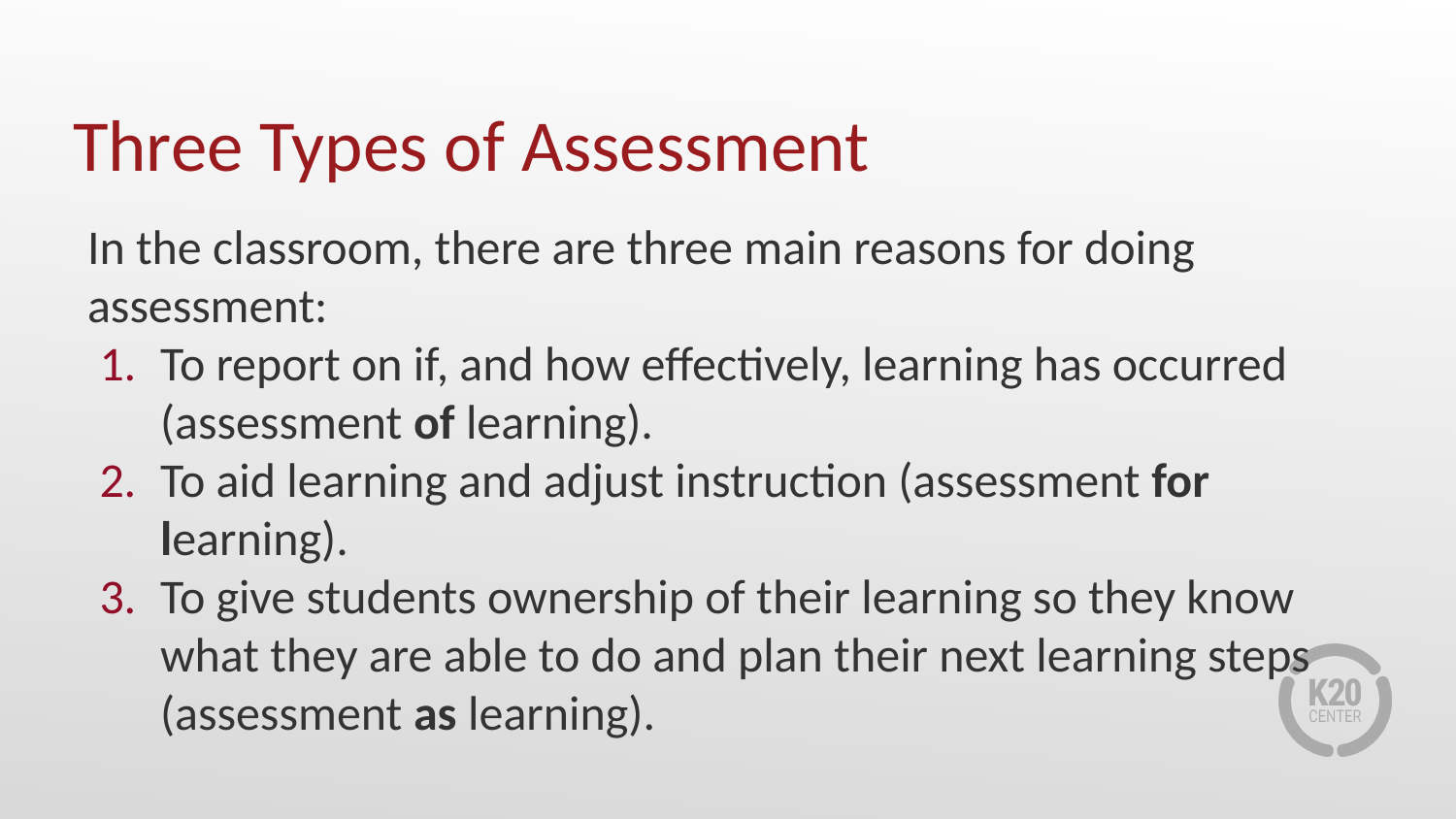

# Three Types of Assessment
In the classroom, there are three main reasons for doing assessment:
To report on if, and how effectively, learning has occurred (assessment of learning).
To aid learning and adjust instruction (assessment for learning).
To give students ownership of their learning so they know what they are able to do and plan their next learning steps (assessment as learning).